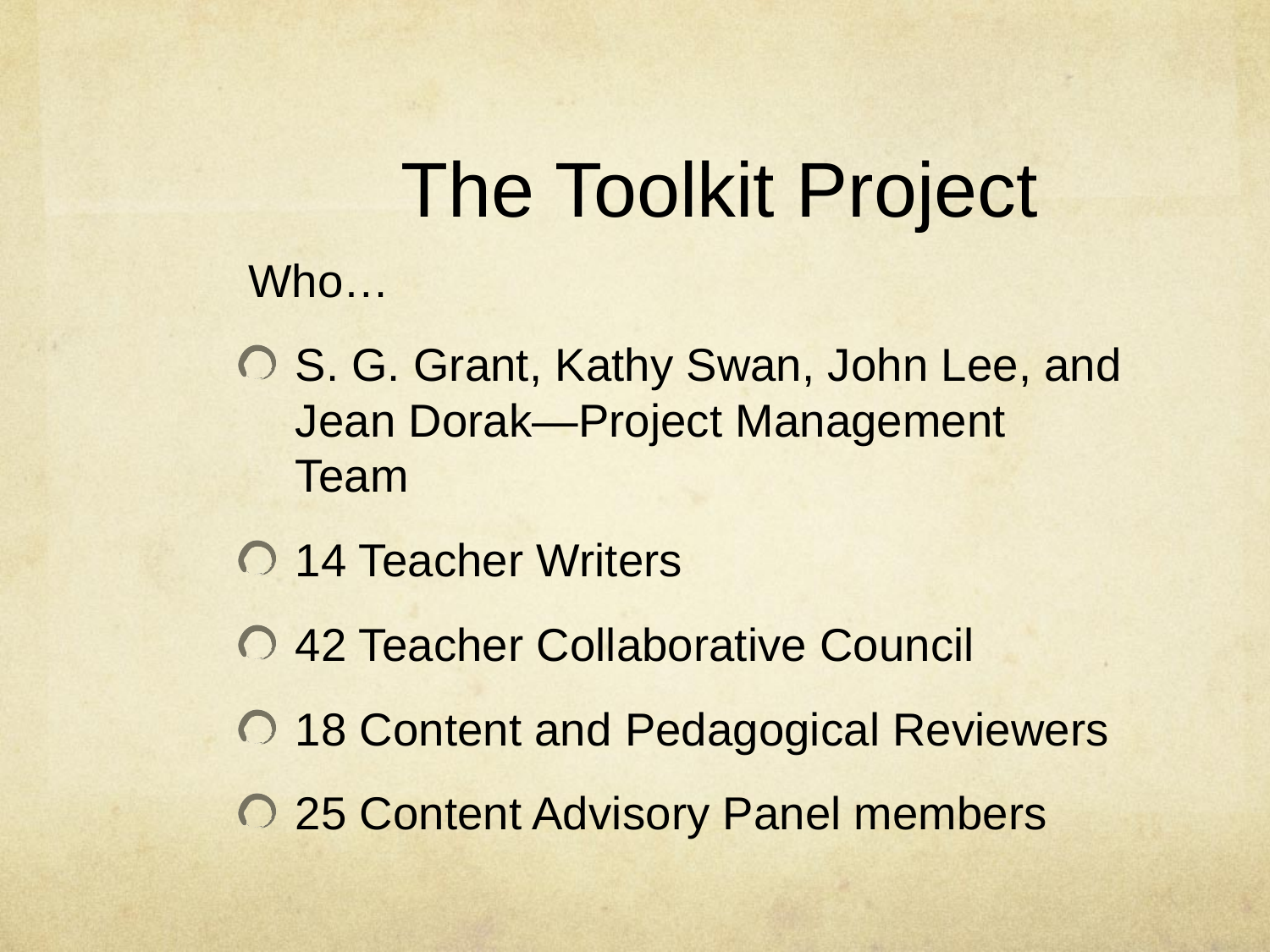

# The Toolkit Project
Who…
S. G. Grant, Kathy Swan, John Lee, and Jean Dorak—Project Management Team
14 Teacher Writers
42 Teacher Collaborative Council
18 Content and Pedagogical Reviewers
25 Content Advisory Panel members